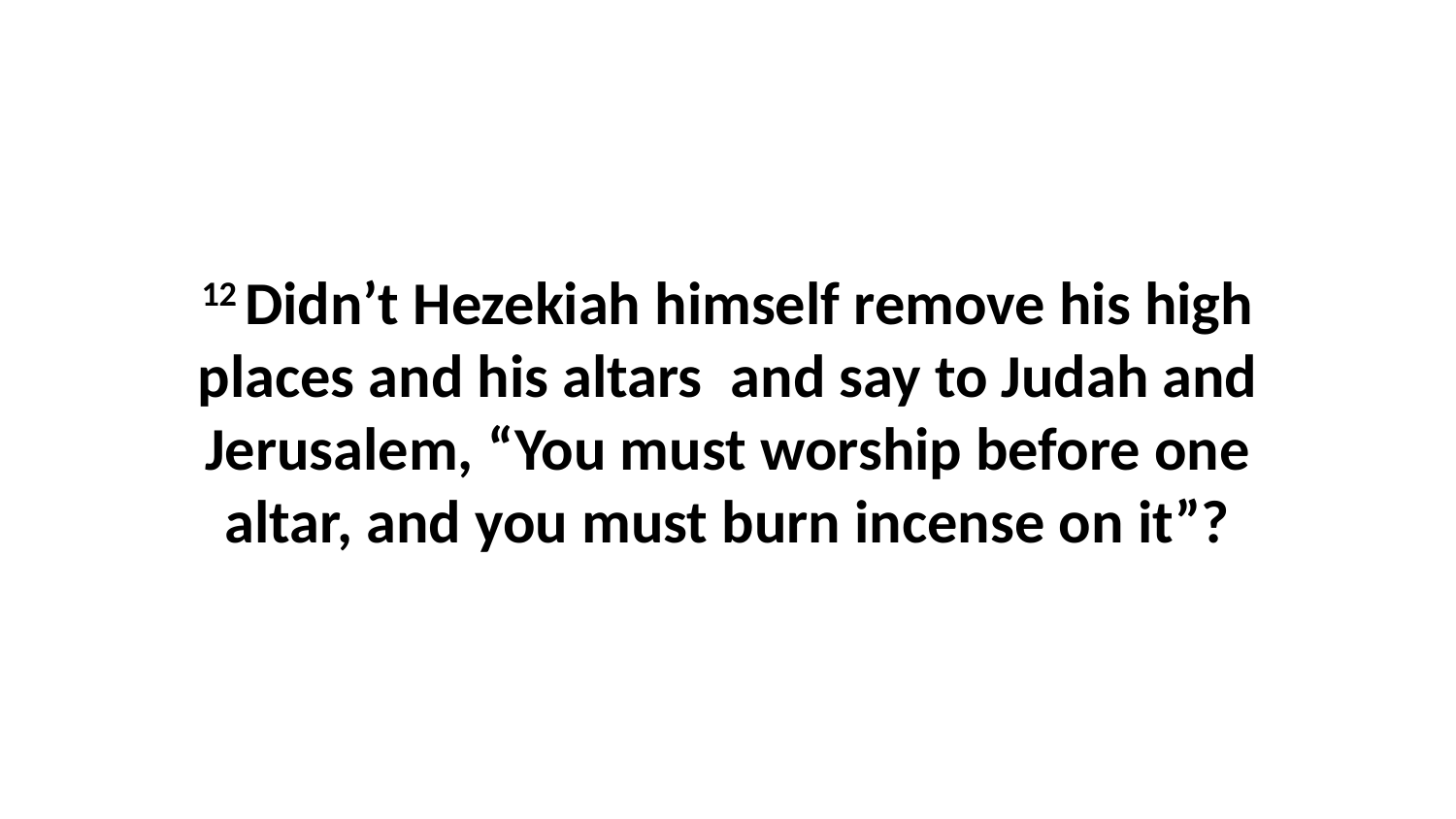

12 Didn’t Hezekiah himself remove his high places and his altars  and say to Judah and Jerusalem, “You must worship before one altar, and you must burn incense on it”?